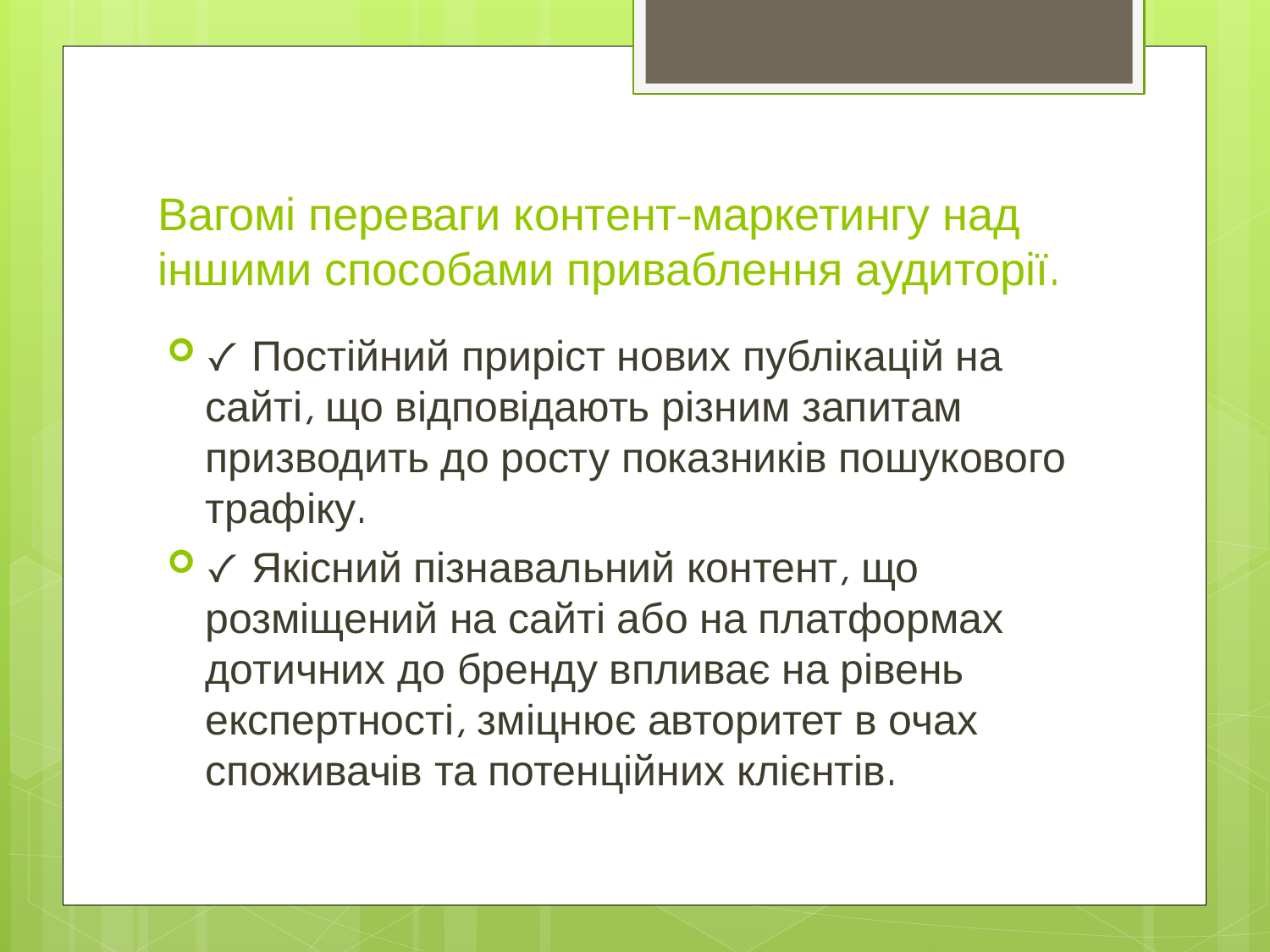

# Вагомі переваги контент-маркетингу над іншими способами приваблення аудиторії.
✓ Постійний приріст нових публікацій на сайті, що відповідають різним запитам призводить до росту показників пошукового трафіку.
✓ Якісний пізнавальний контент, що розміщений на сайті або на платформах дотичних до бренду впливає на рівень експертності, зміцнює авторитет в очах споживачів та потенційних клієнтів.